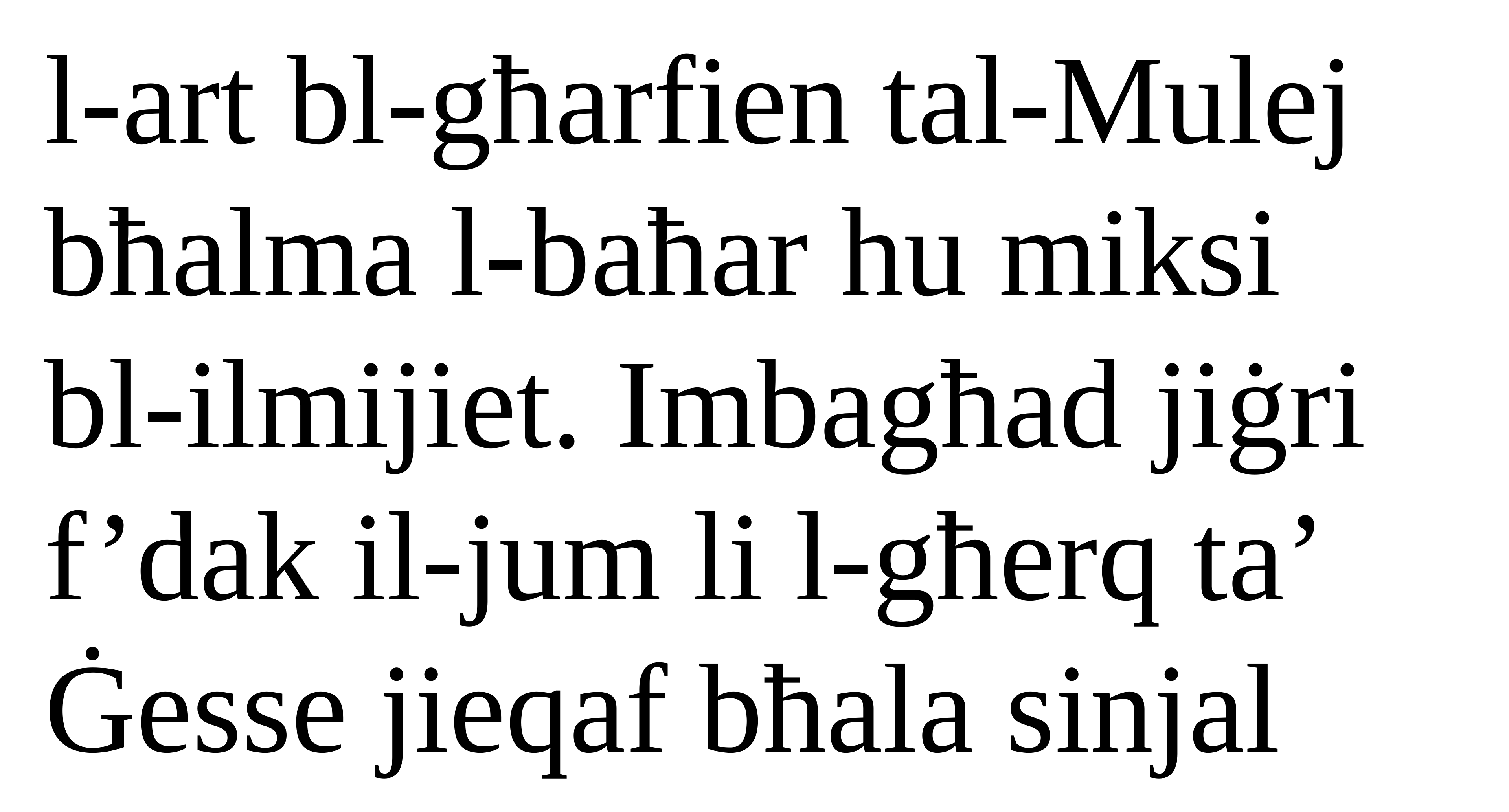

l-art bl-għarfien tal-Mulej
bħalma l-baħar hu miksi
bl-ilmijiet. Imbagħad jiġri f’dak il-jum li l-għerq ta’ Ġesse jieqaf bħala sinjal